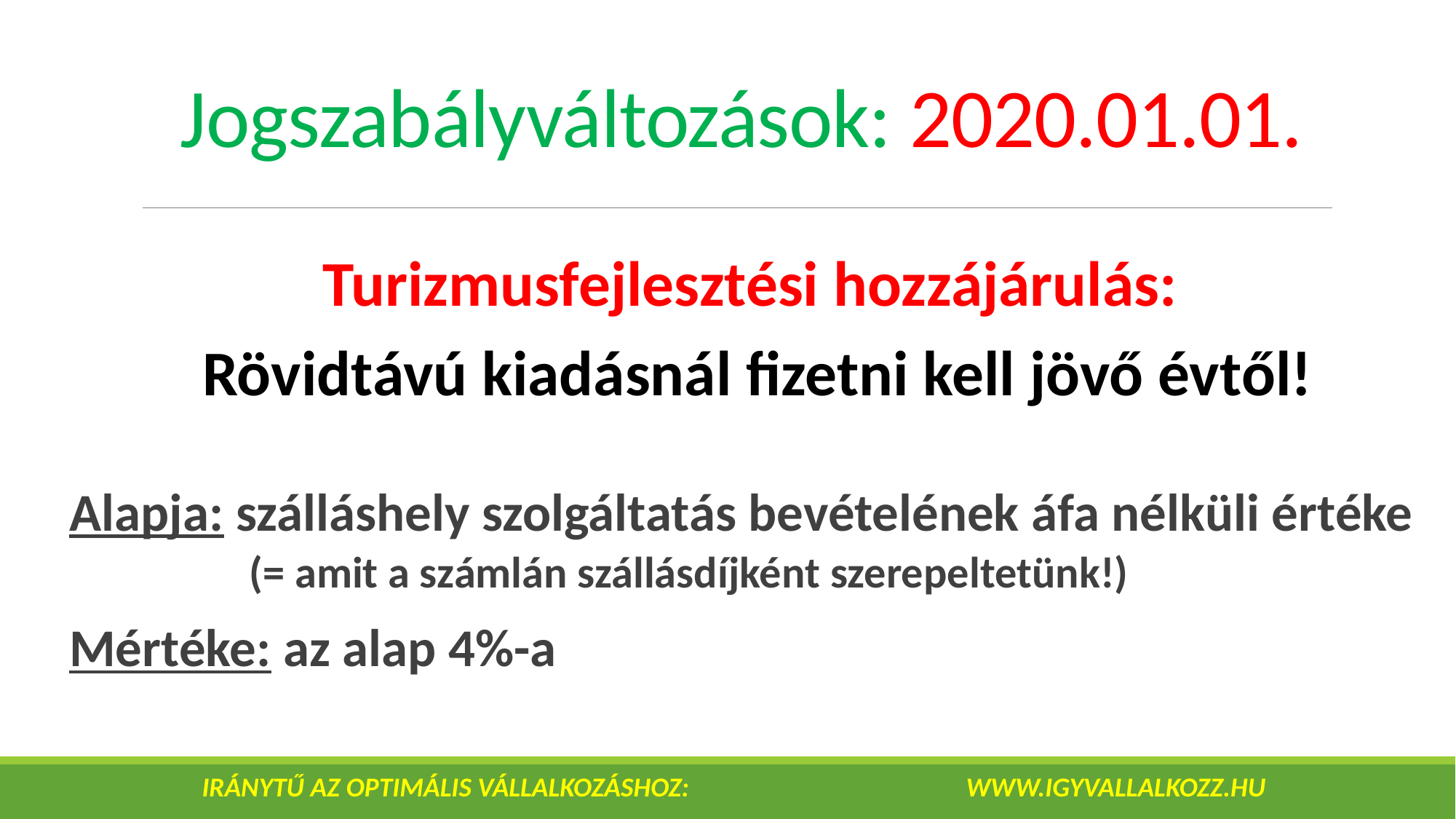

# Jogszabályváltozások: 2020.01.01.
Turizmusfejlesztési hozzájárulás:
Rövidtávú kiadásnál fizetni kell jövő évtől!

Alapja: szálláshely szolgáltatás bevételének áfa nélküli értéke 	      (= amit a számlán szállásdíjként szerepeltetünk!)
Mértéke: az alap 4%-a

IRÁNYTŰ AZ OPTIMÁLIS VÁLLALKOZÁSHOZ: 			www.igyvallalkozz.hu